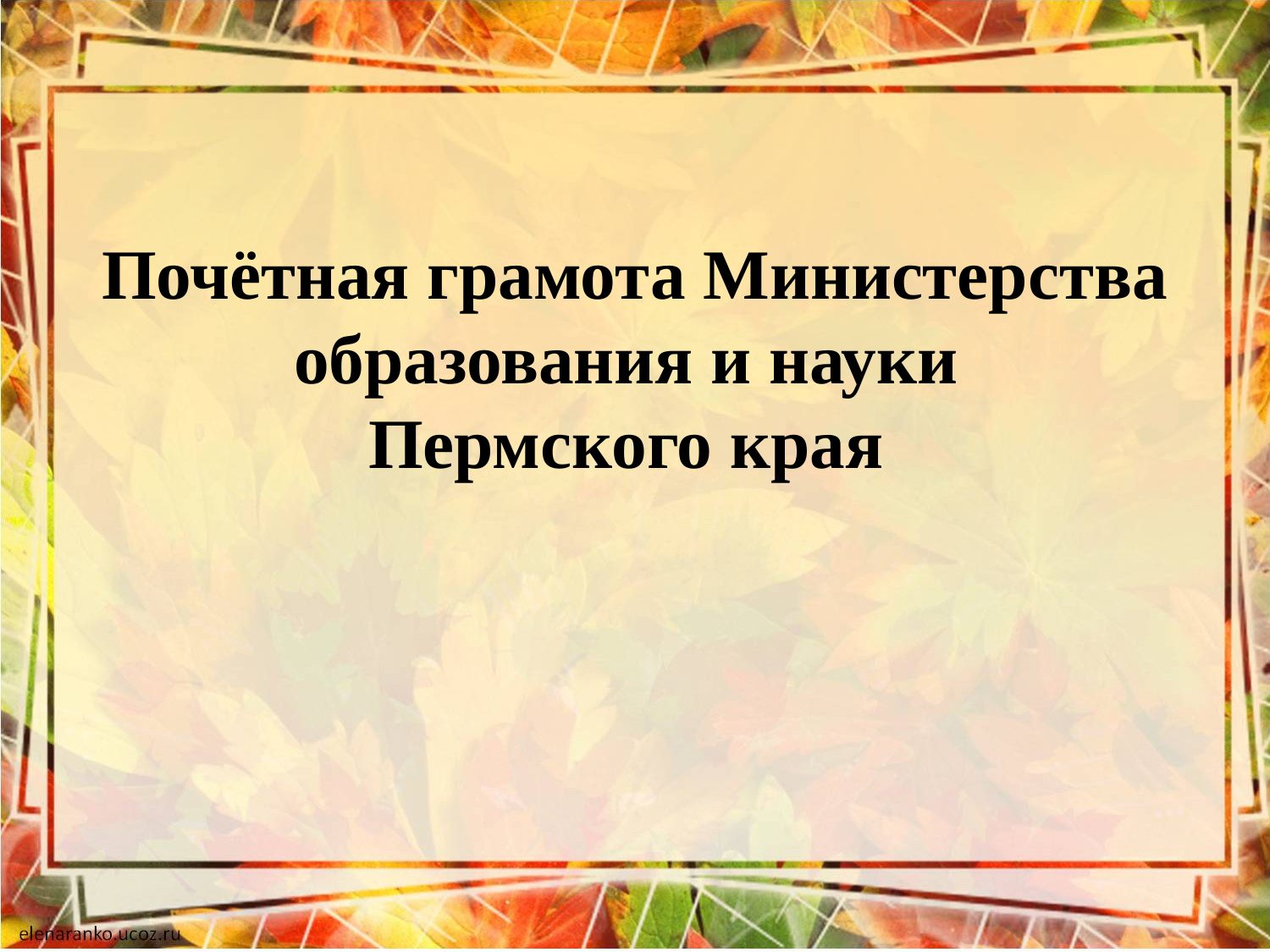

#
Почётная грамота Министерства образования и науки
Пермского края